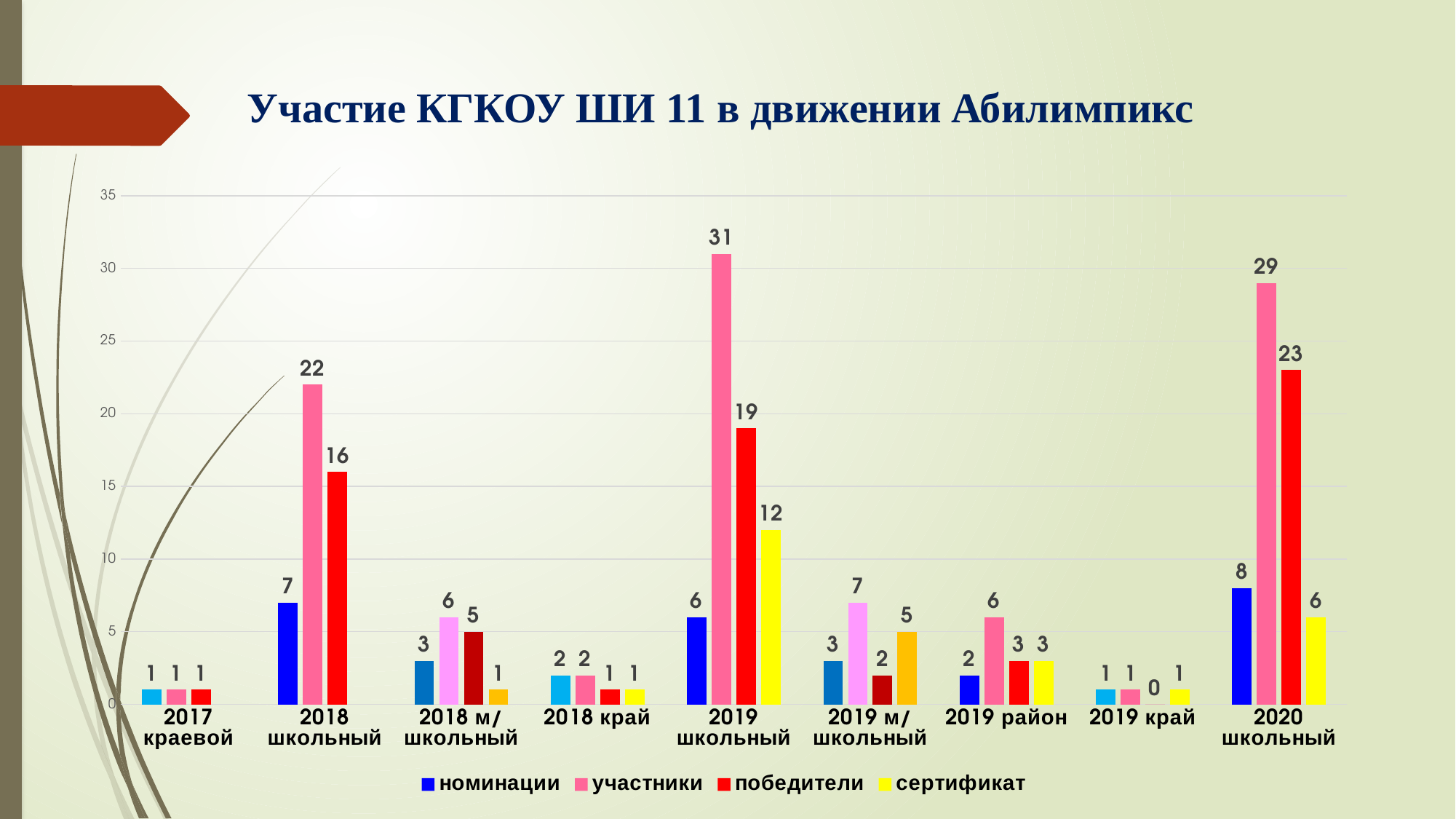

# Участие КГКОУ ШИ 11 в движении Абилимпикс

### Chart

| Category | номинации | участники | победители | сертификат |
|---|---|---|---|---|
| 2017 краевой | 1.0 | 1.0 | 1.0 | None |
| 2018 школьный | 7.0 | 22.0 | 16.0 | None |
| 2018 м/школьный | 3.0 | 6.0 | 5.0 | 1.0 |
| 2018 край | 2.0 | 2.0 | 1.0 | 1.0 |
| 2019 школьный | 6.0 | 31.0 | 19.0 | 12.0 |
| 2019 м/школьный | 3.0 | 7.0 | 2.0 | 5.0 |
| 2019 район | 2.0 | 6.0 | 3.0 | 3.0 |
| 2019 край | 1.0 | 1.0 | 0.0 | 1.0 |
| 2020 школьный | 8.0 | 29.0 | 23.0 | 6.0 |